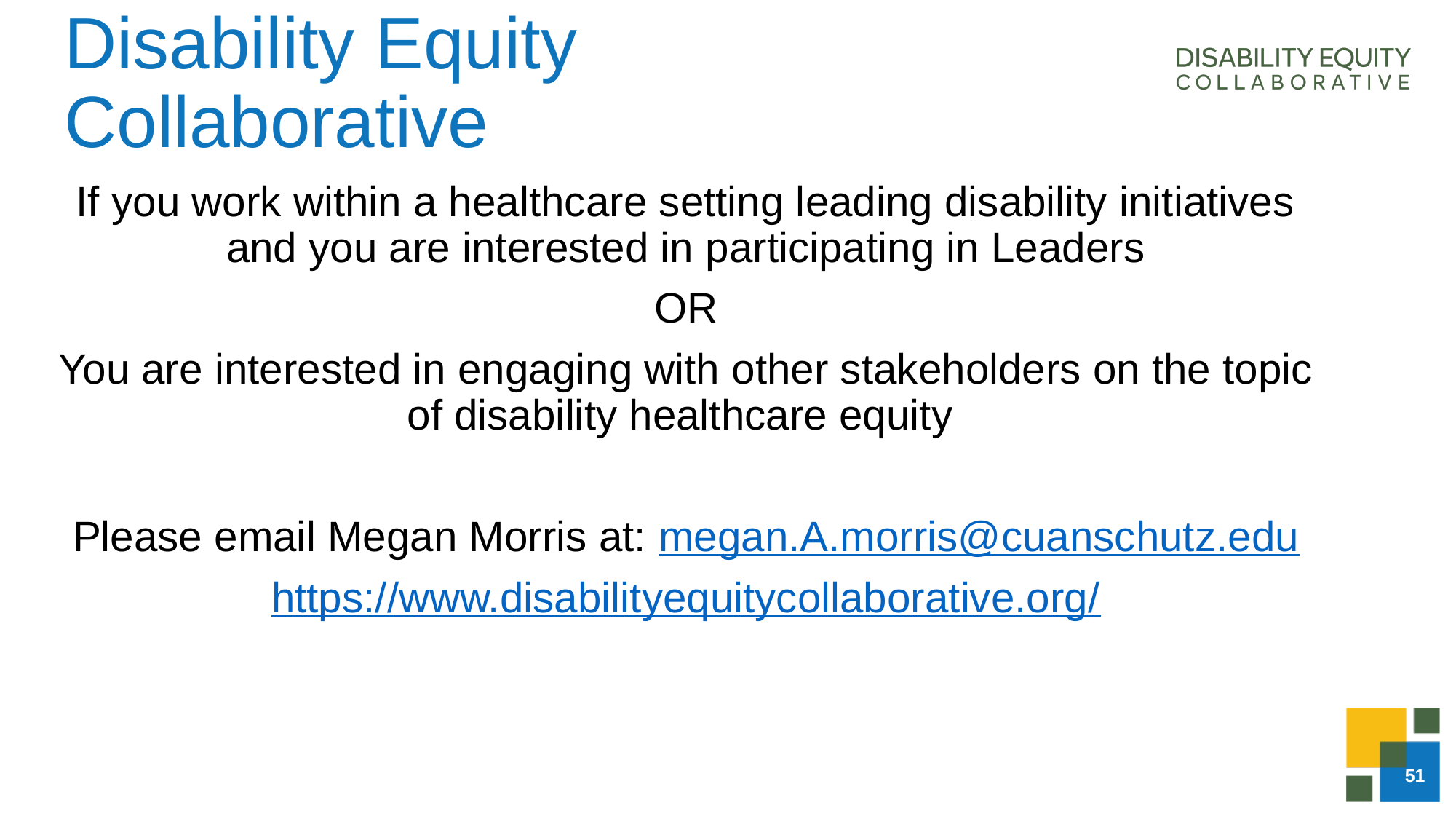

# Disability Equity Collaborative
If you work within a healthcare setting leading disability initiatives and you are interested in participating in Leaders
OR
You are interested in engaging with other stakeholders on the topic of disability healthcare equity

Please email Megan Morris at: megan.A.morris@cuanschutz.edu
https://www.disabilityequitycollaborative.org/